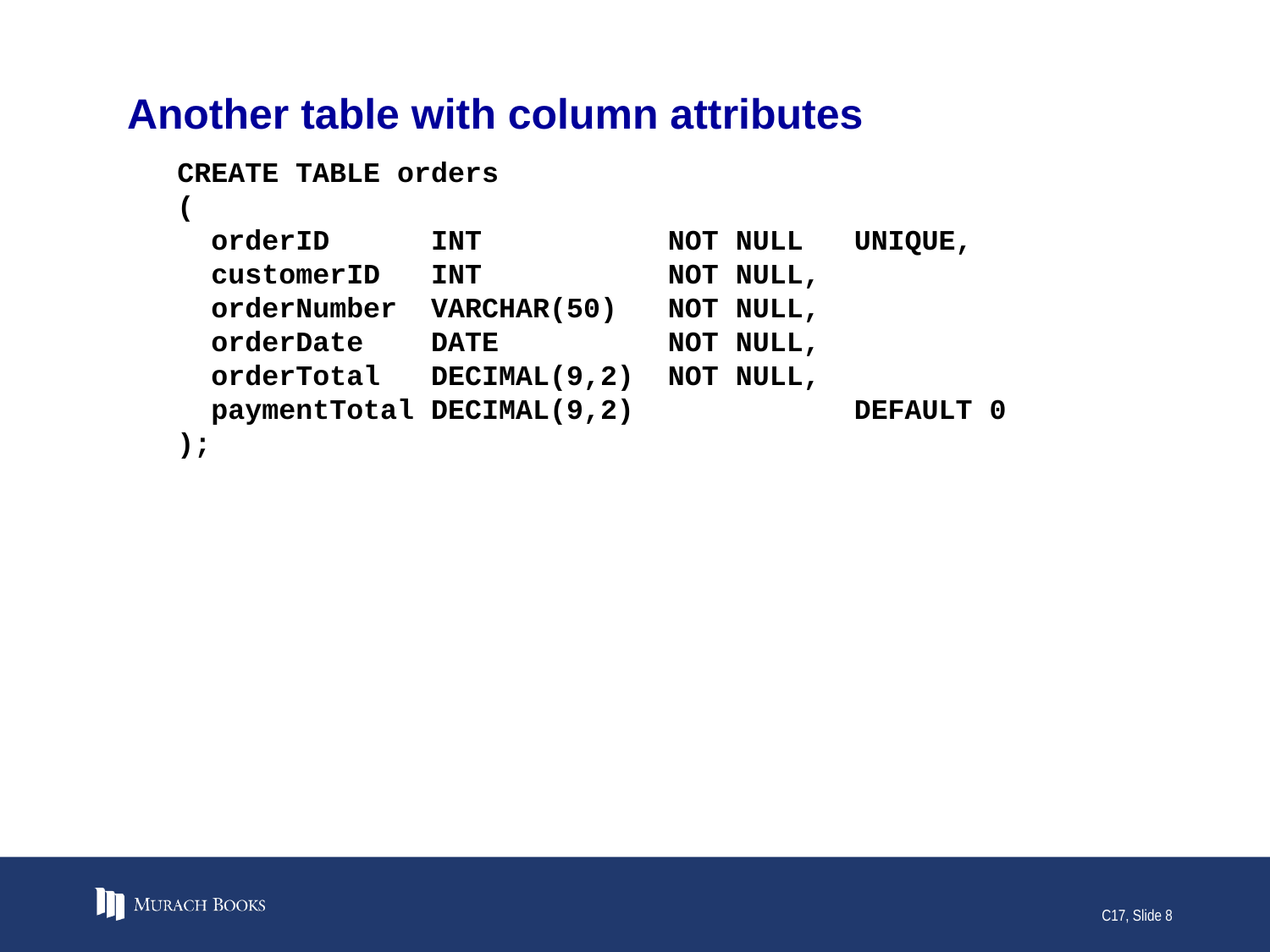

# Another table with column attributes
CREATE TABLE orders
(
  orderID      INT           NOT NULL   UNIQUE,
  customerID   INT           NOT NULL,
  orderNumber  VARCHAR(50)   NOT NULL,
  orderDate    DATE          NOT NULL,
  orderTotal   DECIMAL(9,2)  NOT NULL,
  paymentTotal DECIMAL(9,2)             DEFAULT 0
);

C17, Slide 8